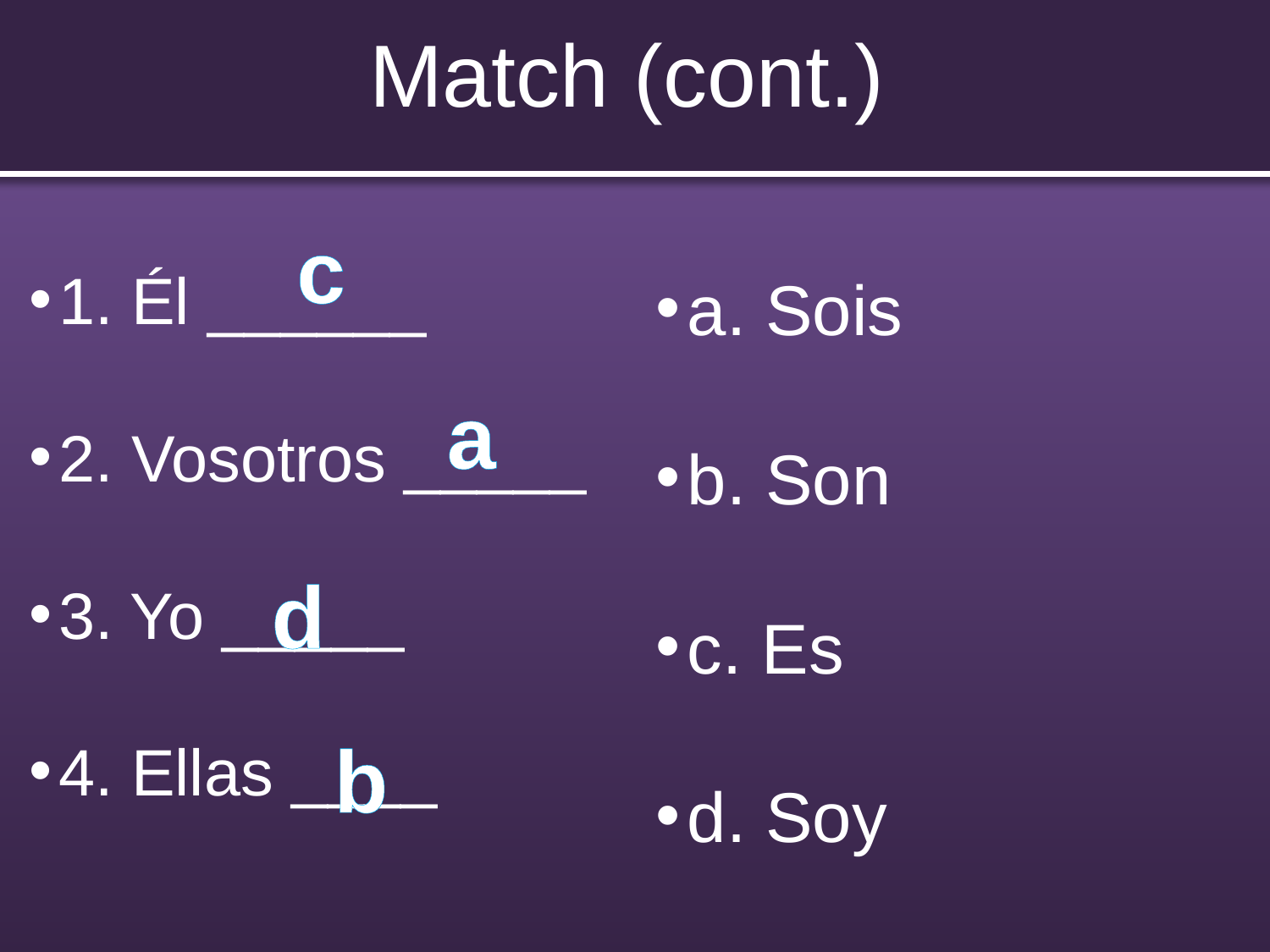

# Match (cont.)
1. Él ______
2. Vosotros _____
3. Yo _____
4. Ellas ____
a. Sois
b. Son
c. Es
d. Soy
c
a
d
b